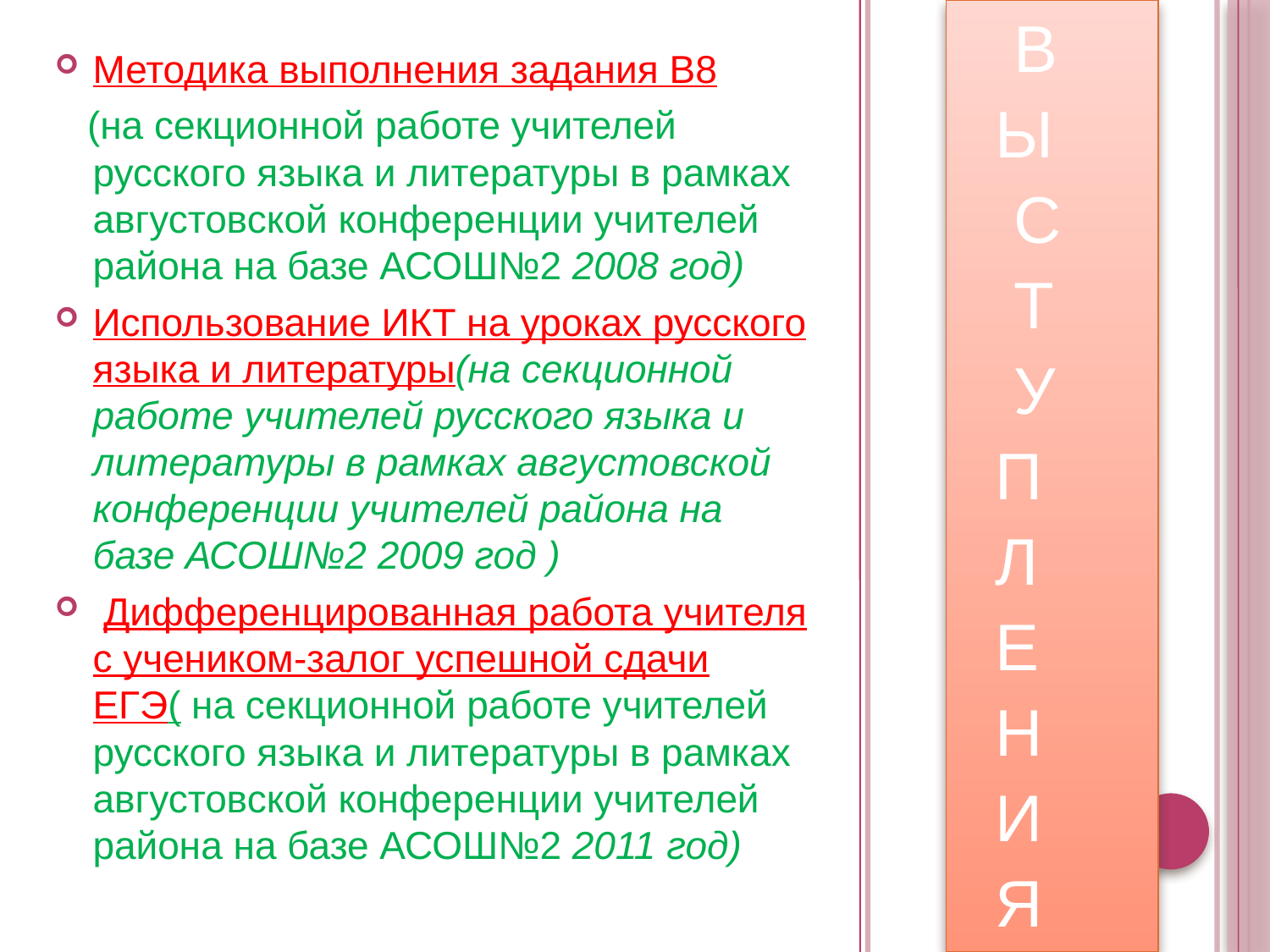

В
  Ы
   С
   Т
   У
  П
  Л
  Е
  Н
  И
  Я
Методика выполнения задания В8
   (на секционной работе учителей русского языка и литературы в рамках августовской конференции учителей района на базе АСОШ№2 2008 год)
Использование ИКТ на уроках русского языка и литературы(на секционной работе учителей русского языка и литературы в рамках августовской конференции учителей района на базе АСОШ№2 2009 год )
 Дифференцированная работа учителя с учеником-залог успешной сдачи ЕГЭ( на секционной работе учителей русского языка и литературы в рамках августовской конференции учителей района на базе АСОШ№2 2011 год)

#